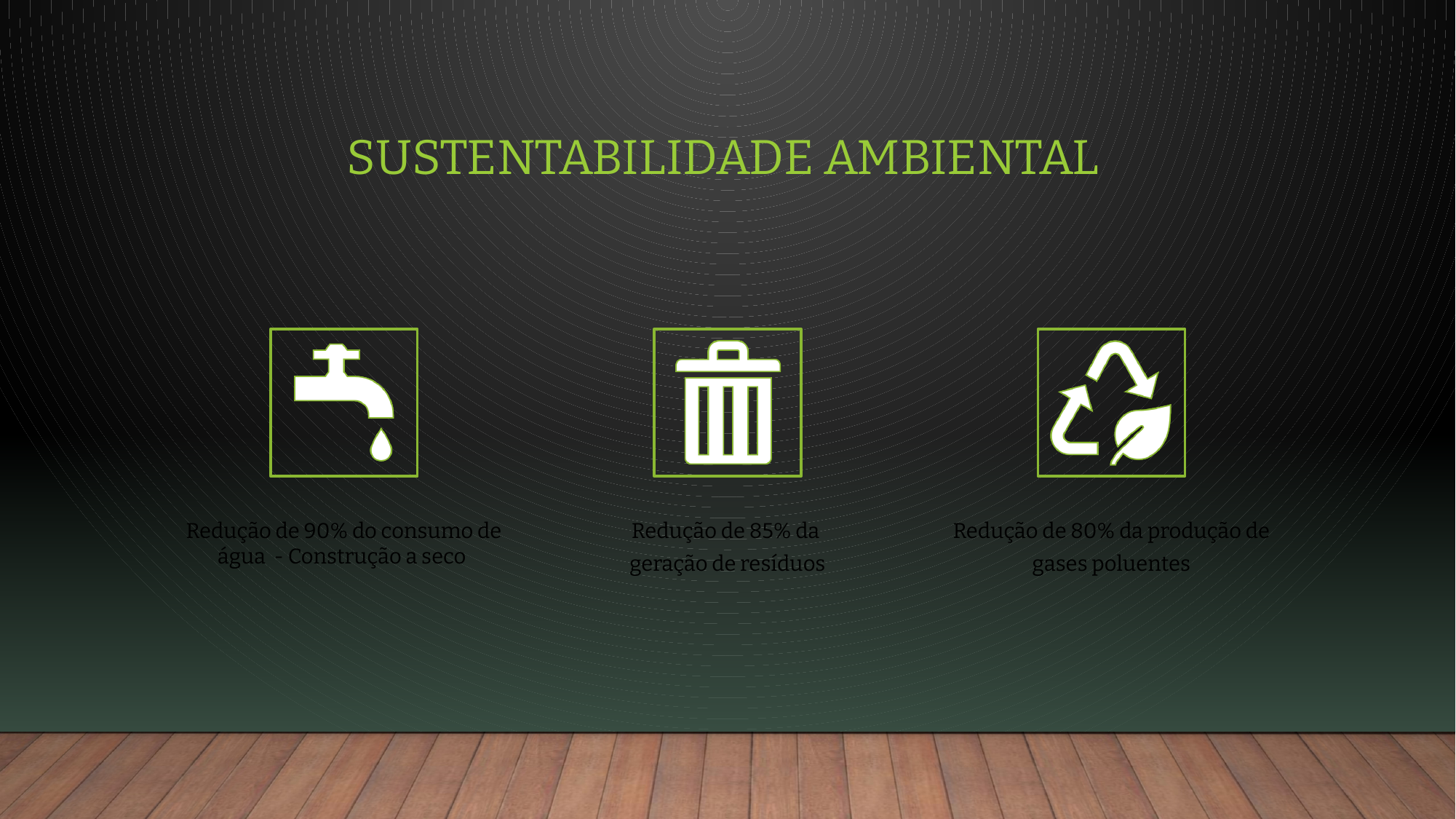

# SUSTENTABILIDADE Ambiental
Redução de 90% do consumo de água  - Construção a seco
Redução de 85% da
geração de resíduos
Redução de 80% da produção de
 gases poluentes